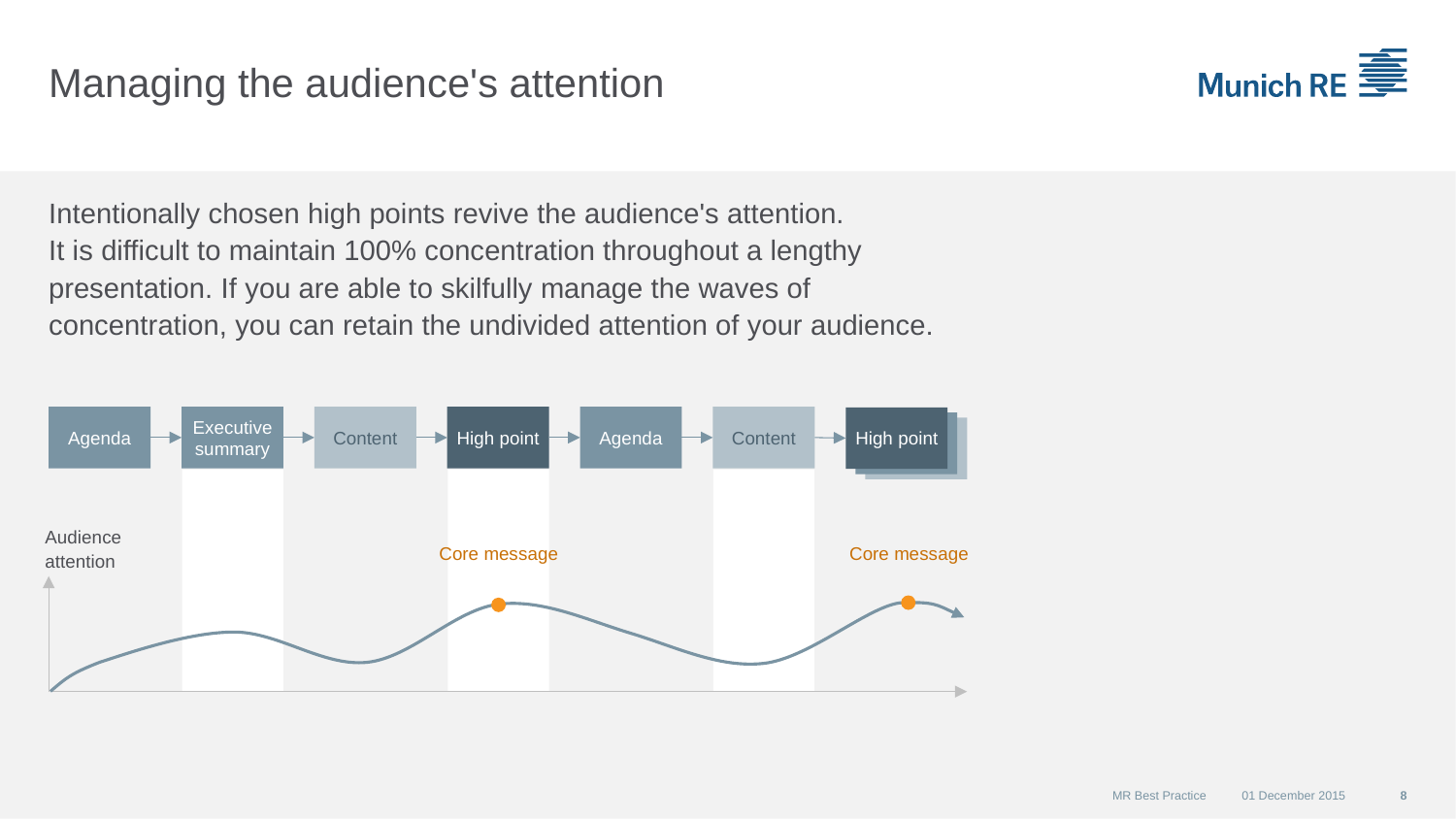

# Managing the audience's attention
Intentionally chosen high points revive the audience's attention.
It is difficult to maintain 100% concentration throughout a lengthy presentation. If you are able to skilfully manage the waves of concentration, you can retain the undivided attention of your audience.
Agenda
Executive summary
Content
High point
Agenda
Content
High point

Audience attention
Core message
Core message

MR Best Practice
01 December 2015
8